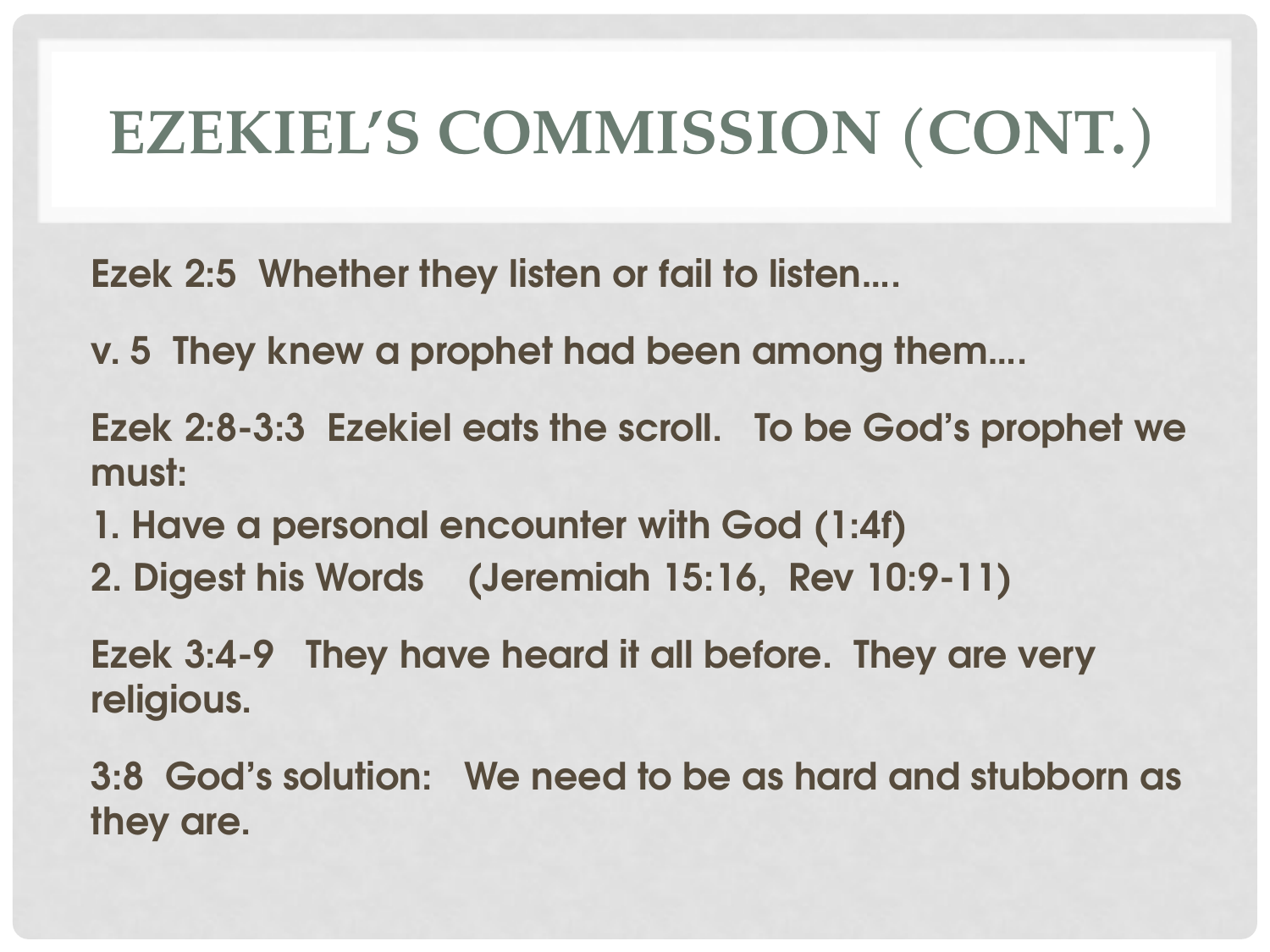

# Ezekiel’s Commission (cont.)
Ezek 2:5  Whether they listen or fail to listen….

v. 5  They knew a prophet had been among them….

Ezek 2:8-3:3  Ezekiel eats the scroll.   To be God’s prophet we must:
1. Have a personal encounter with God (1:4f)
2. Digest his Words    (Jeremiah 15:16,  Rev 10:9-11)

Ezek 3:4-9   They have heard it all before.  They are very religious.

3:8  God’s solution:   We need to be as hard and stubborn as they are.